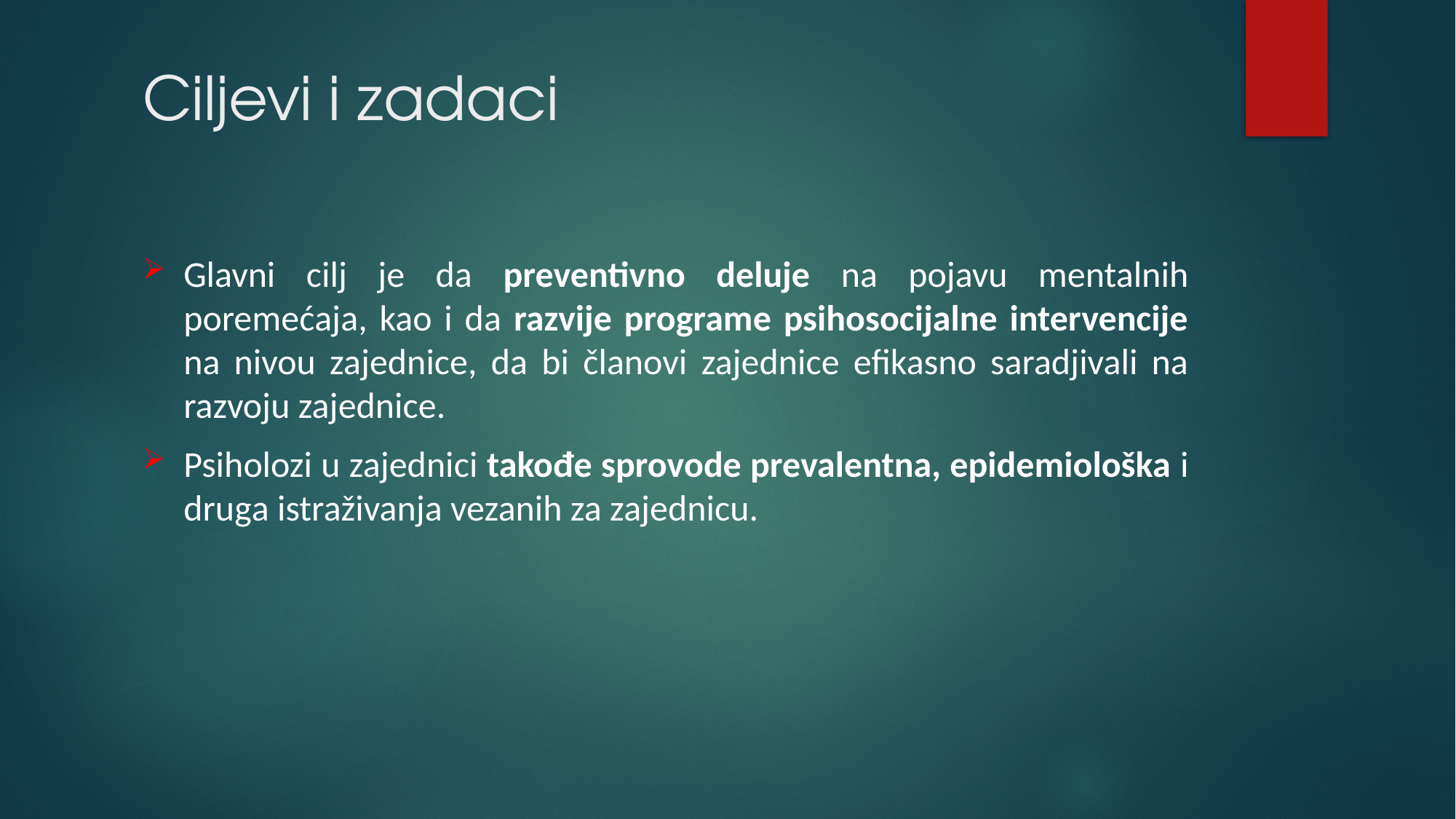

# Ciljevi i zadaci
Glavni cilj je da preventivno deluje na pojavu mentalnih poremećaja, kao i da razvije programe psihosocijalne intervencije na nivou zajednice, da bi članovi zajednice efikasno saradjivali na razvoju zajednice.
Psiholozi u zajednici takođe sprovode prevalentna, epidemiološka i druga istraživanja vezanih za zajednicu.